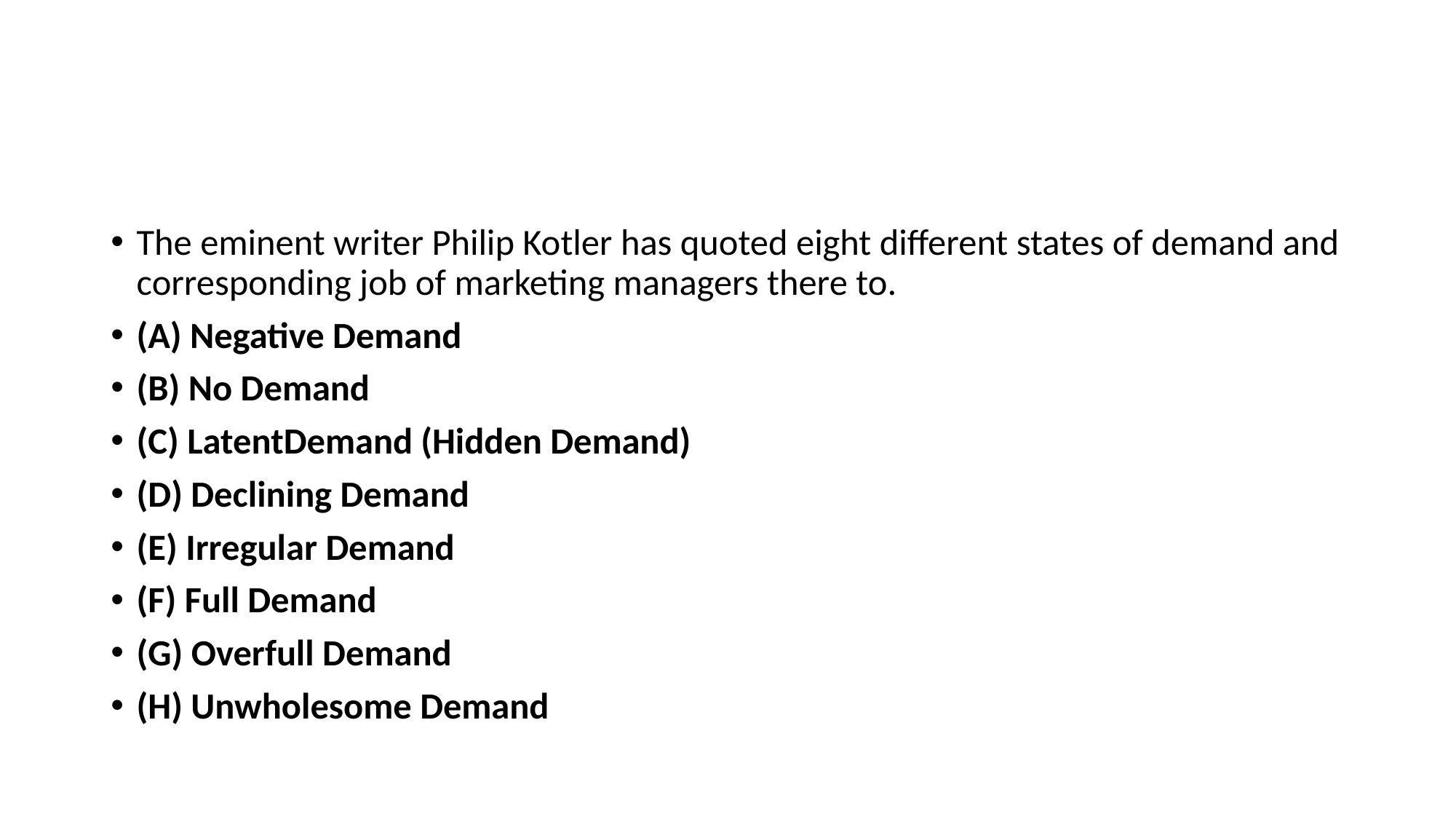

#
The eminent writer Philip Kotler has quoted eight different states of demand and corresponding job of marketing managers there to.
(A) Negative Demand
(B) No Demand
(C) LatentDemand (Hidden Demand)
(D) Declining Demand
(E) Irregular Demand
(F) Full Demand
(G) Overfull Demand
(H) Unwholesome Demand